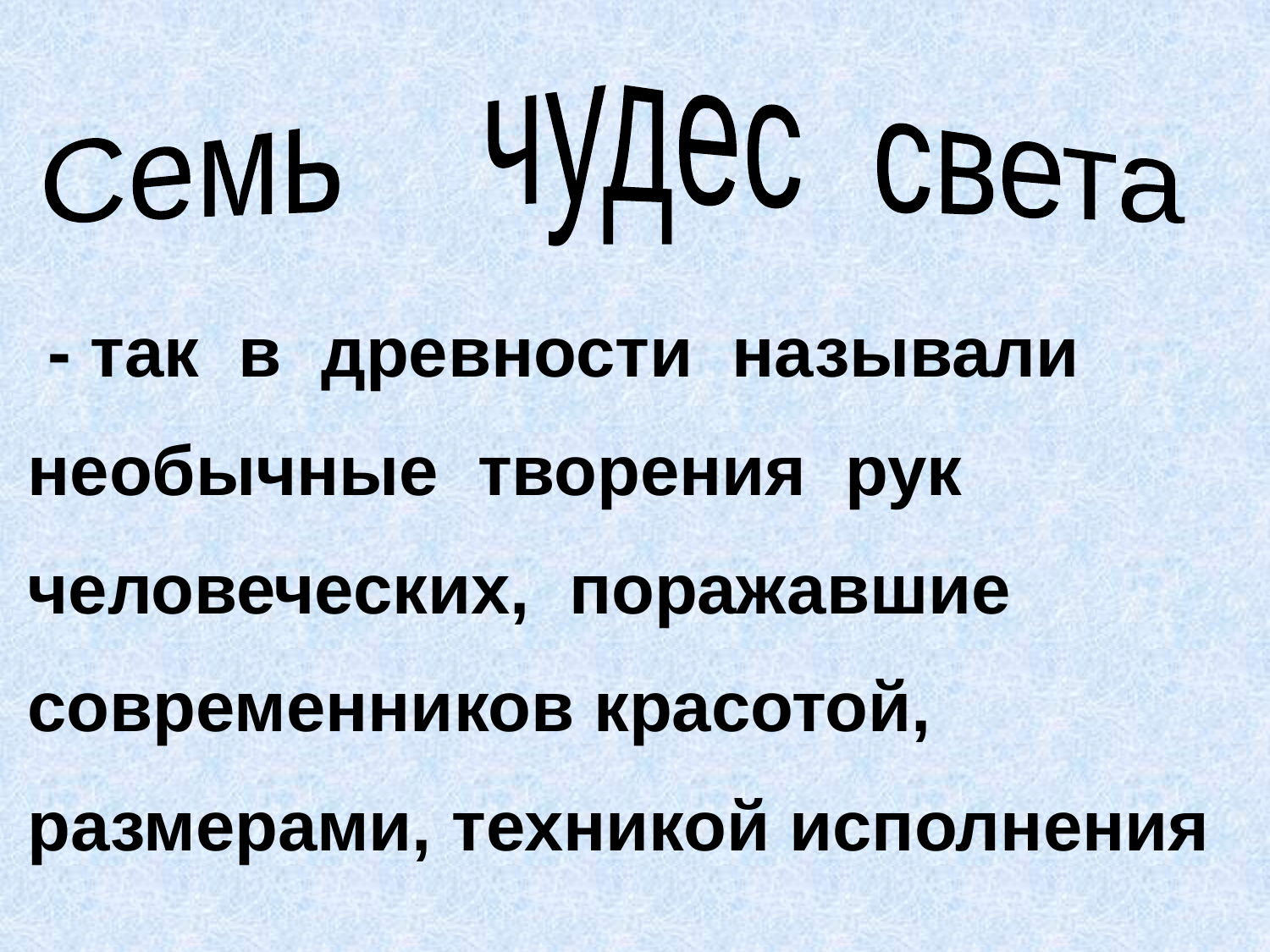

Семь    чудес  света
 - так  в  древности  называли  необычные  творения  рук  человеческих,  поражавшие современников красотой, размерами, техникой исполнения